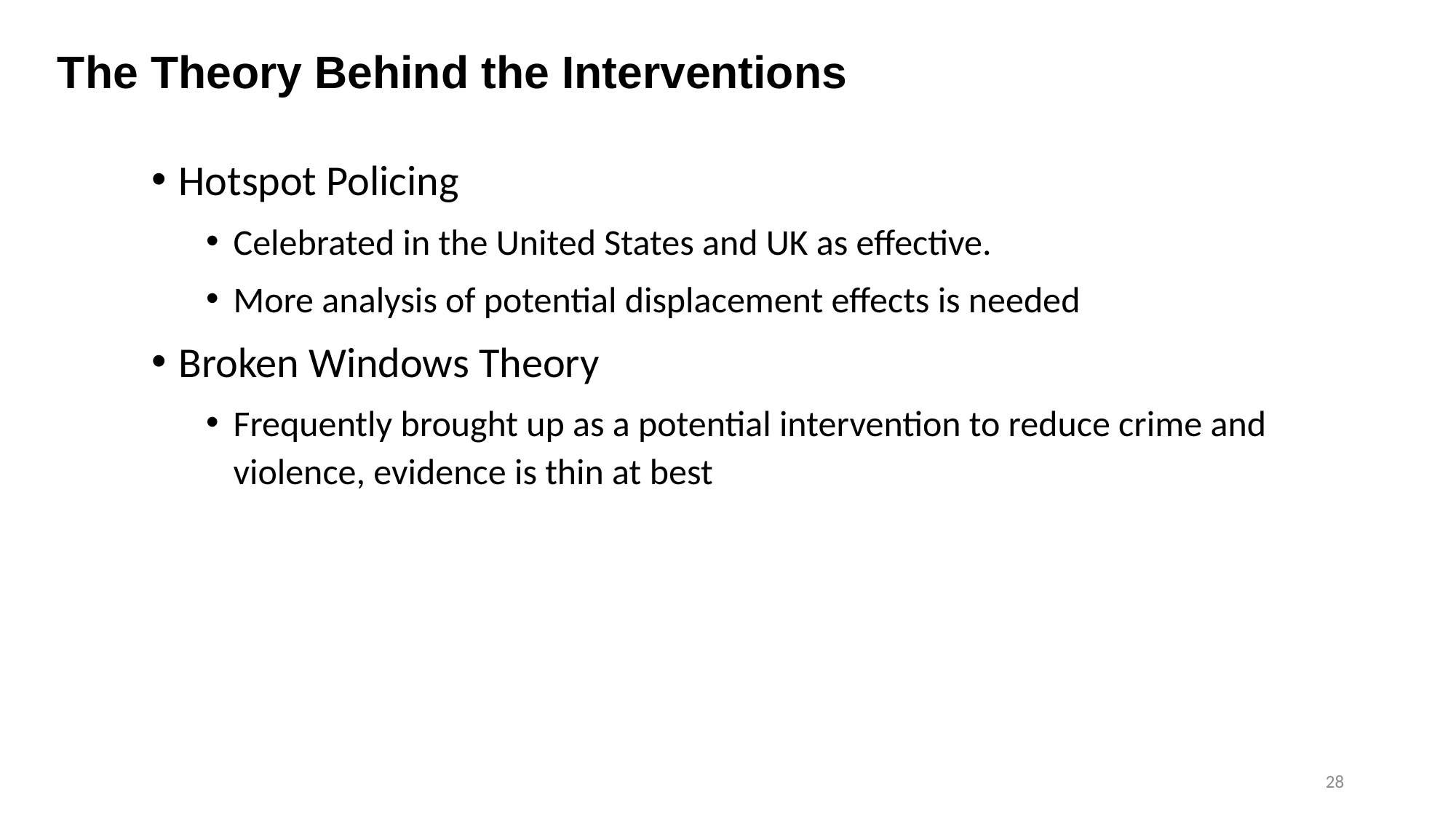

The Theory Behind the Interventions
Hotspot Policing
Celebrated in the United States and UK as effective.
More analysis of potential displacement effects is needed
Broken Windows Theory
Frequently brought up as a potential intervention to reduce crime and violence, evidence is thin at best

28